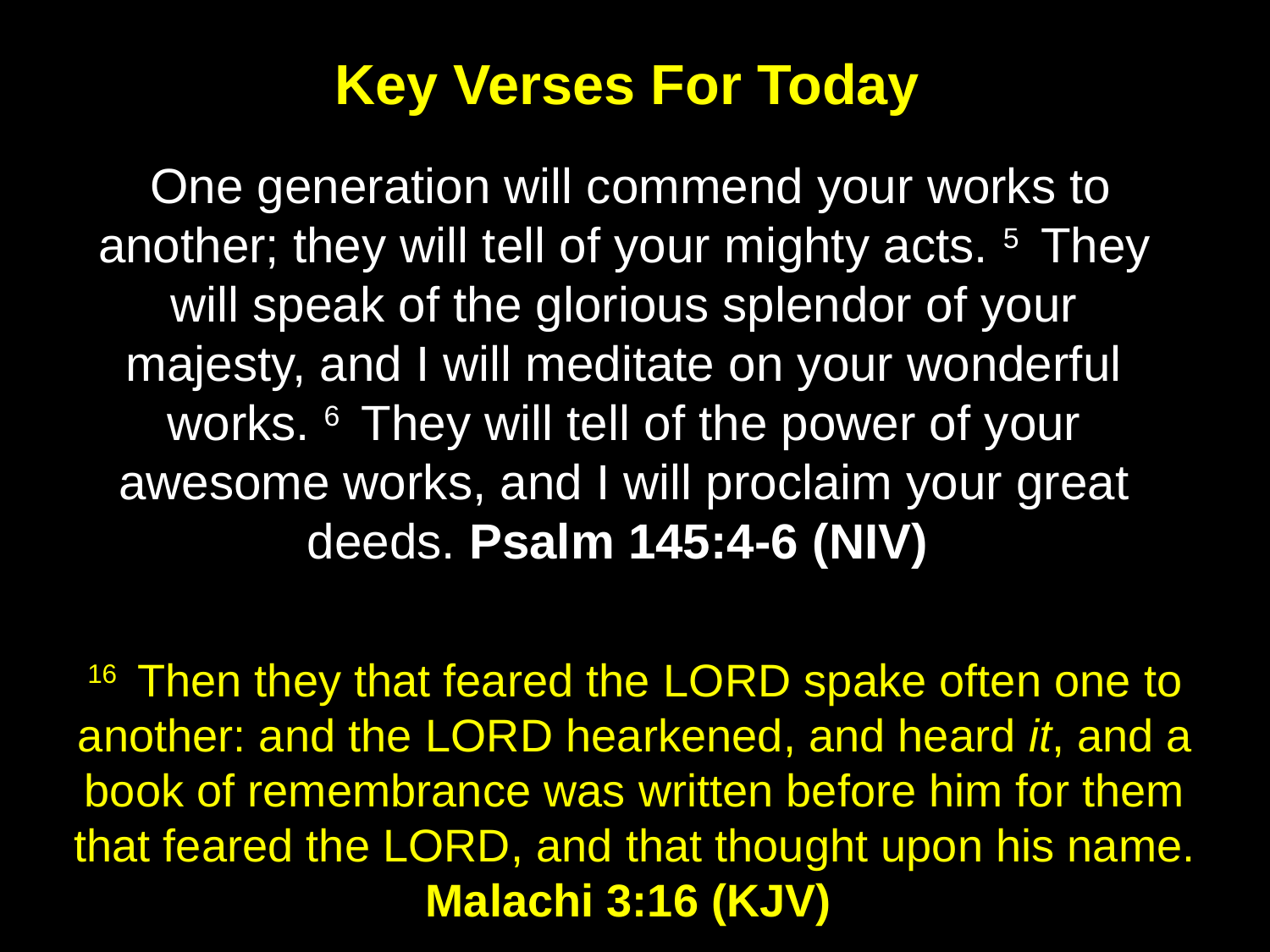

Key Verses For Today
 One generation will commend your works to another; they will tell of your mighty acts. 5  They will speak of the glorious splendor of your majesty, and I will meditate on your wonderful works. 6  They will tell of the power of your awesome works, and I will proclaim your great deeds. Psalm 145:4-6 (NIV)
16  Then they that feared the LORD spake often one to another: and the LORD hearkened, and heard it, and a book of remembrance was written before him for them that feared the LORD, and that thought upon his name. Malachi 3:16 (KJV)